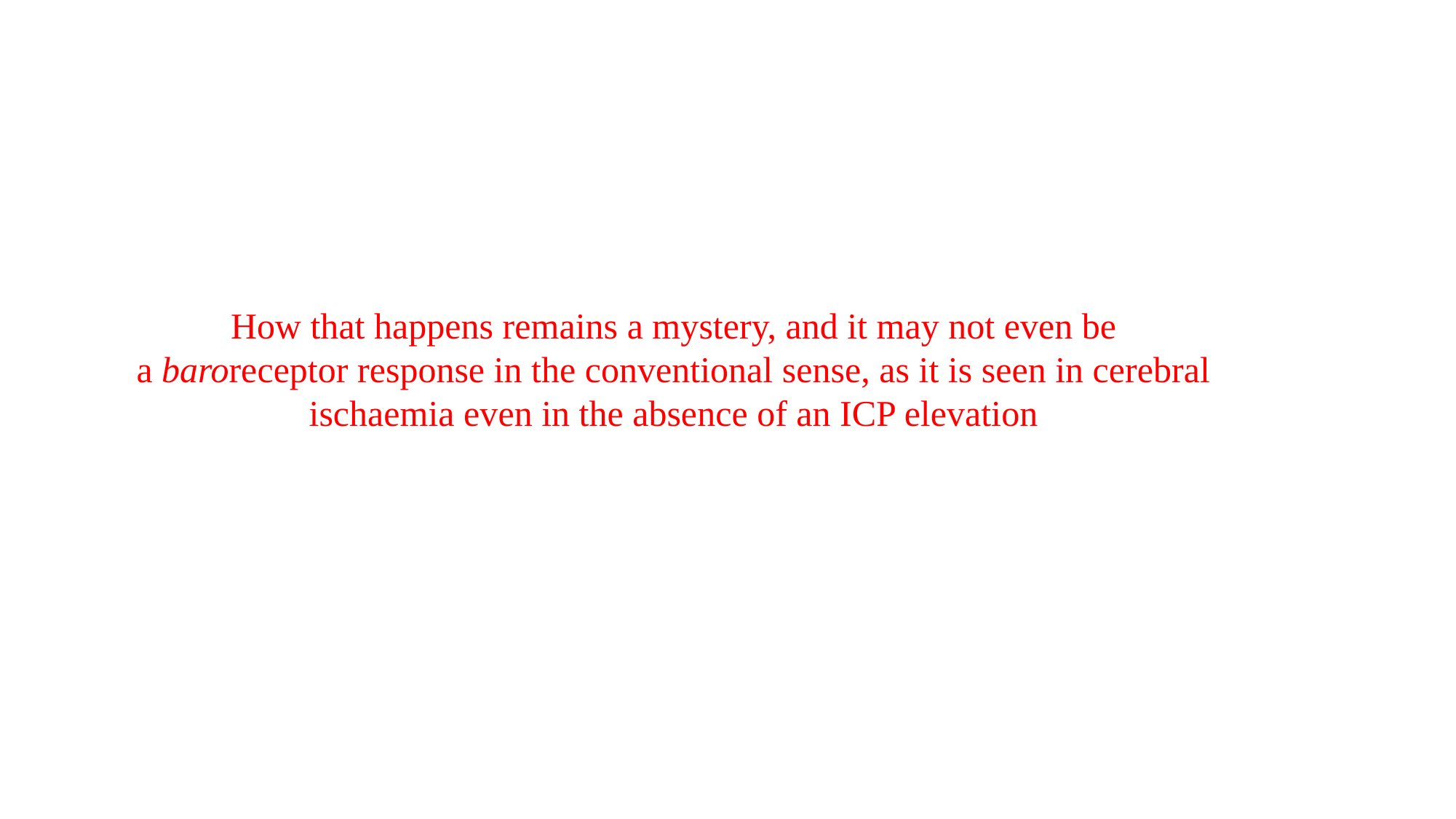

How that happens remains a mystery, and it may not even be a baroreceptor response in the conventional sense, as it is seen in cerebral ischaemia even in the absence of an ICP elevation